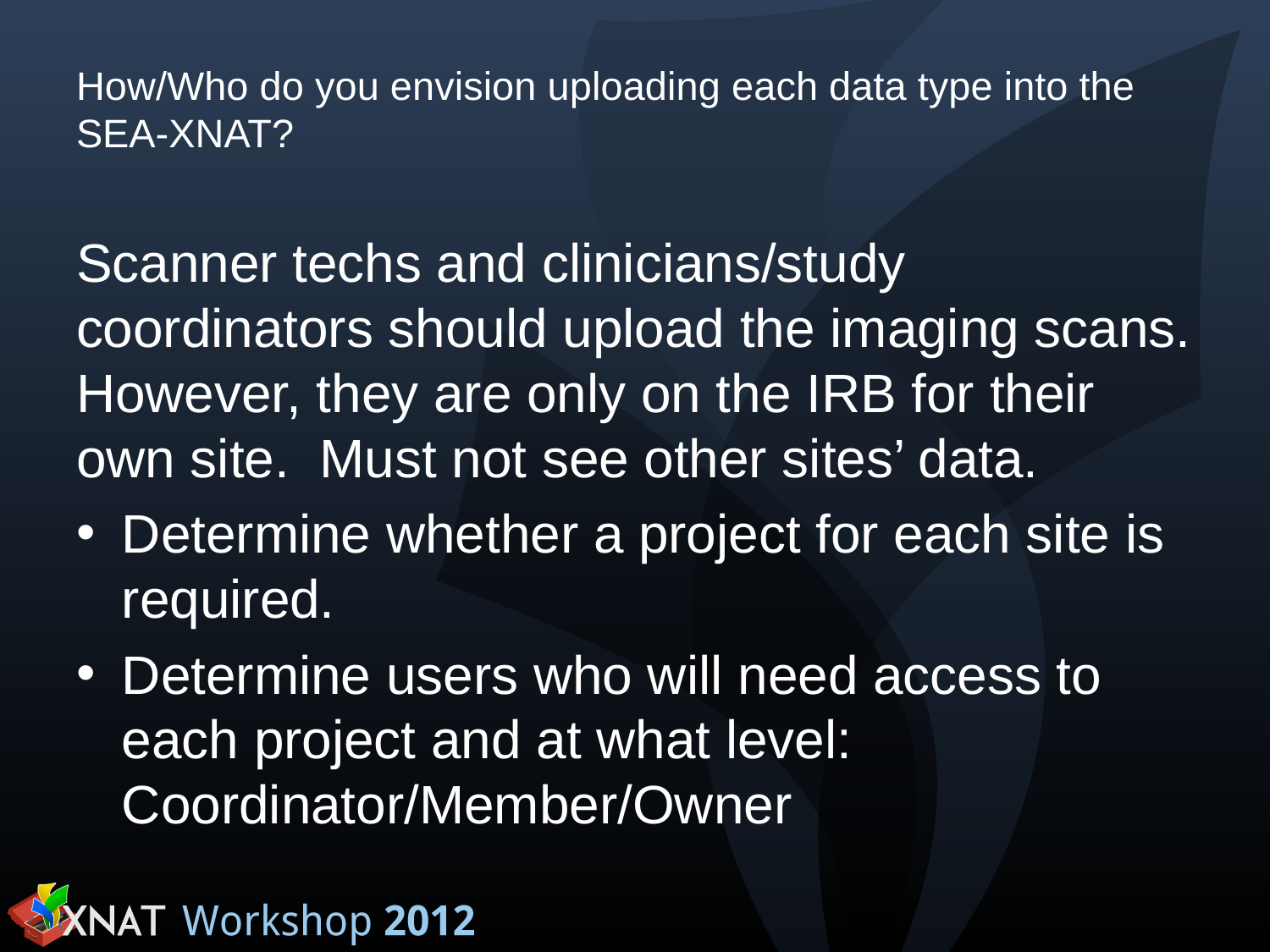

# How/Who do you envision uploading each data type into the SEA-XNAT?
Scanner techs and clinicians/study coordinators should upload the imaging scans. However, they are only on the IRB for their own site.  Must not see other sites’ data.
Determine whether a project for each site is required.
Determine users who will need access to each project and at what level:  Coordinator/Member/Owner